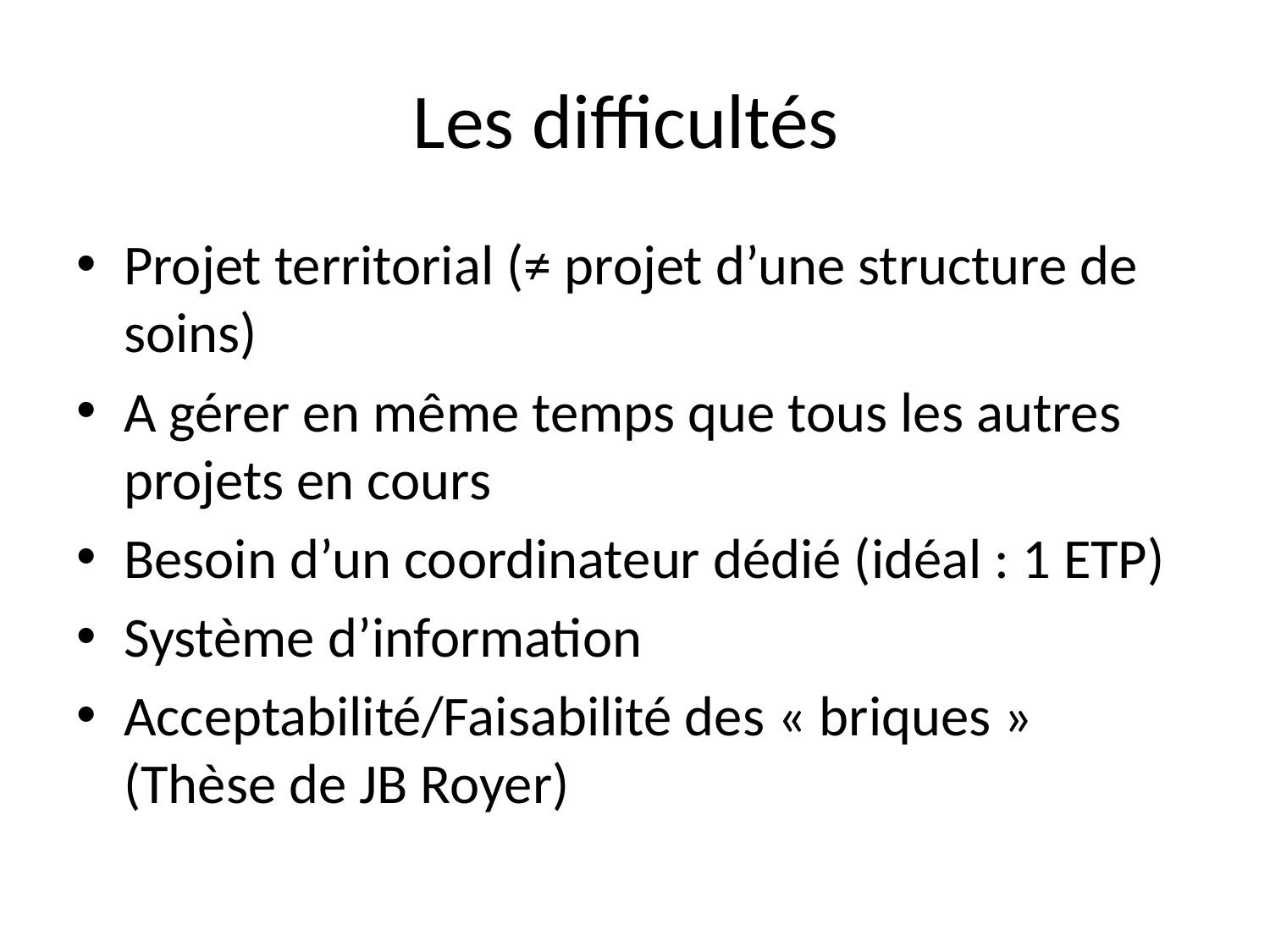

# Les difficultés
Projet territorial (≠ projet d’une structure de soins)
A gérer en même temps que tous les autres projets en cours
Besoin d’un coordinateur dédié (idéal : 1 ETP)
Système d’information
Acceptabilité/Faisabilité des « briques »
(Thèse de JB Royer)